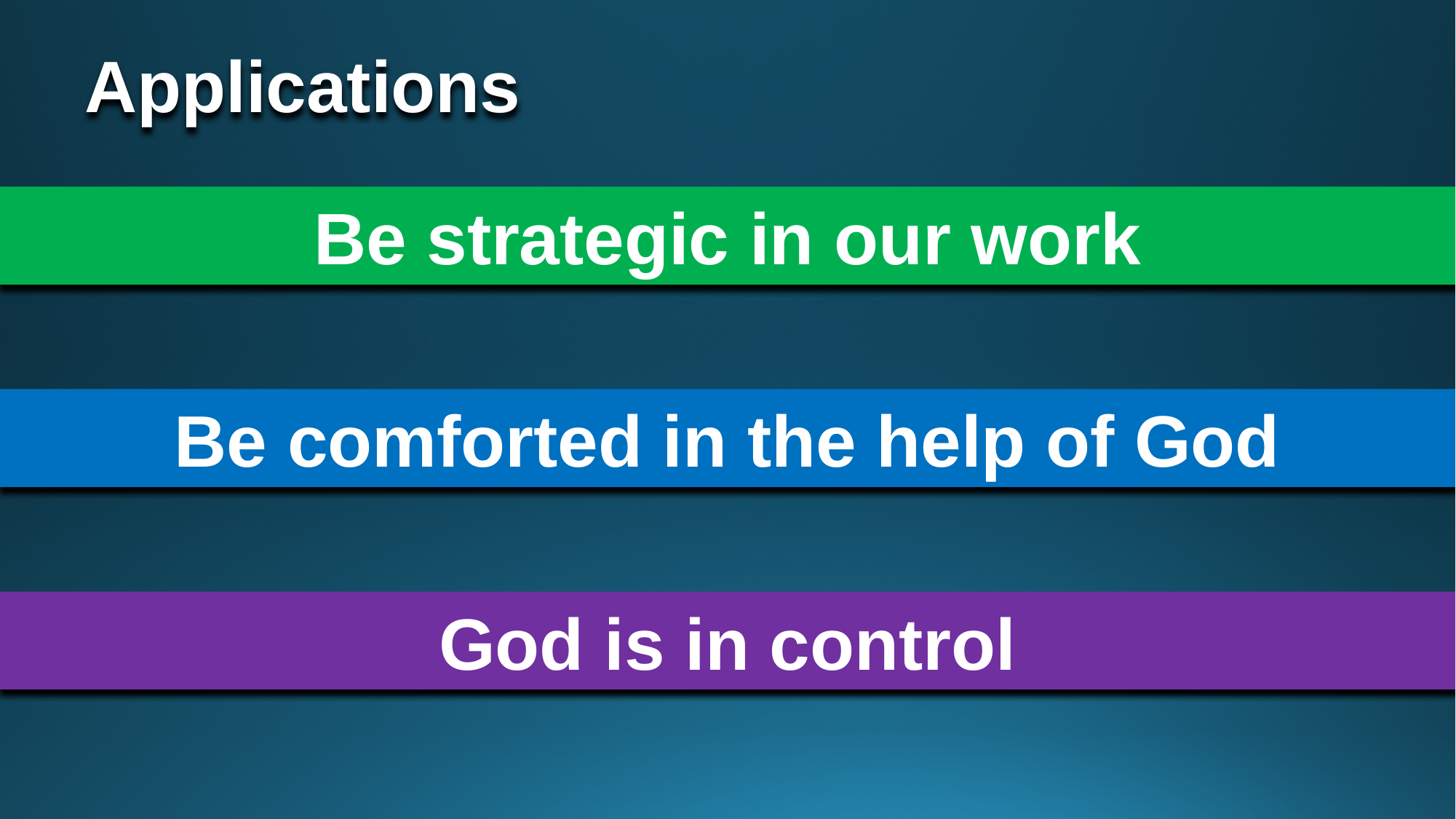

Applications
Be strategic in our work
Be comforted in the help of God
God is in control